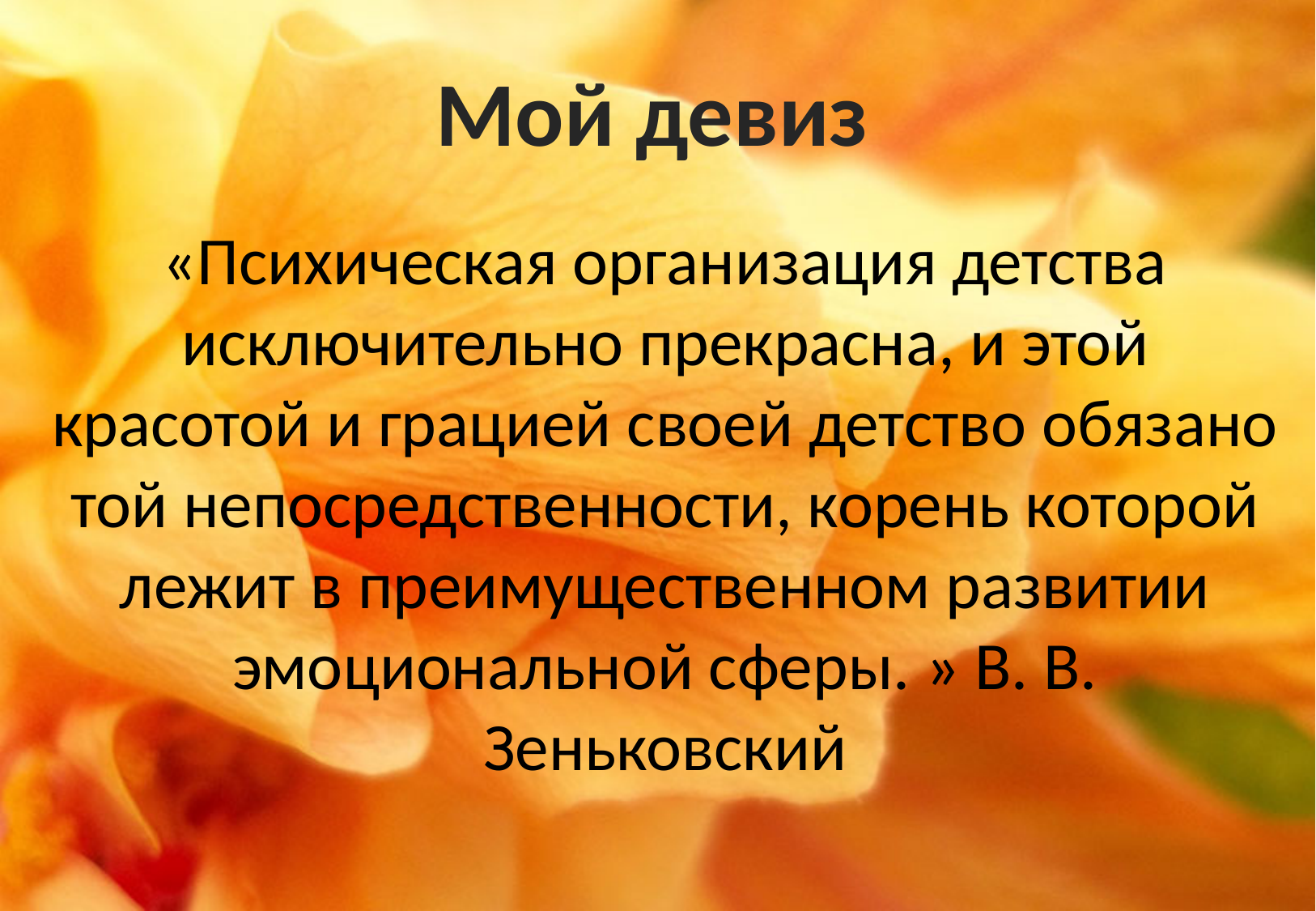

«Психическая организация детства исключительно прекрасна, и этой красотой и грацией своей детство обязано той непосредственности, корень которой лежит в преимущественном развитии эмоциональной сферы. » В. В. Зеньковский
Мой девиз